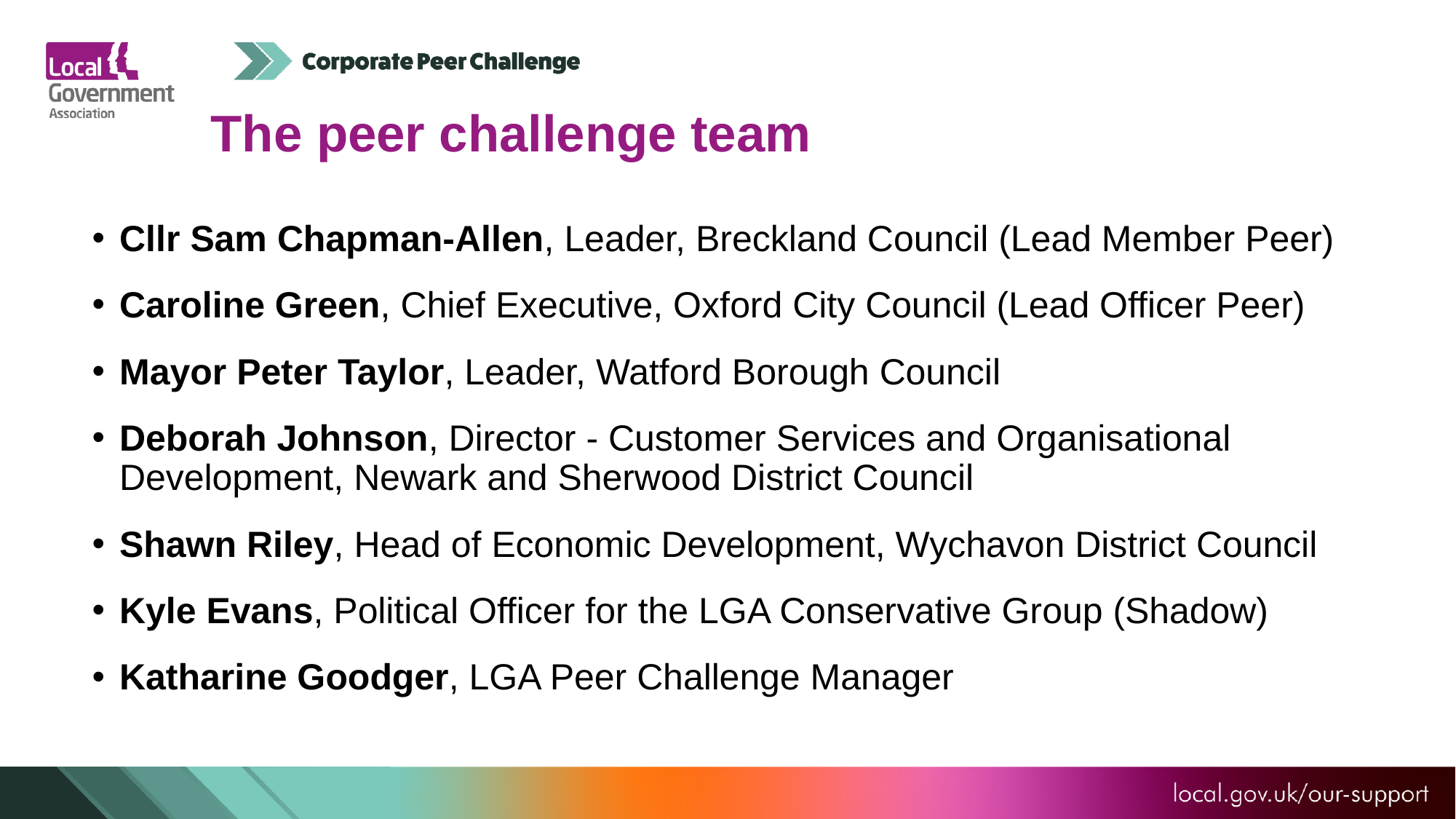

The peer challenge team
Cllr Sam Chapman-Allen, Leader, Breckland Council (Lead Member Peer)
Caroline Green, Chief Executive, Oxford City Council (Lead Officer Peer)
Mayor Peter Taylor, Leader, Watford Borough Council
Deborah Johnson, Director - Customer Services and Organisational Development, Newark and Sherwood District Council
Shawn Riley, Head of Economic Development, Wychavon District Council
Kyle Evans, Political Officer for the LGA Conservative Group (Shadow)
Katharine Goodger, LGA Peer Challenge Manager